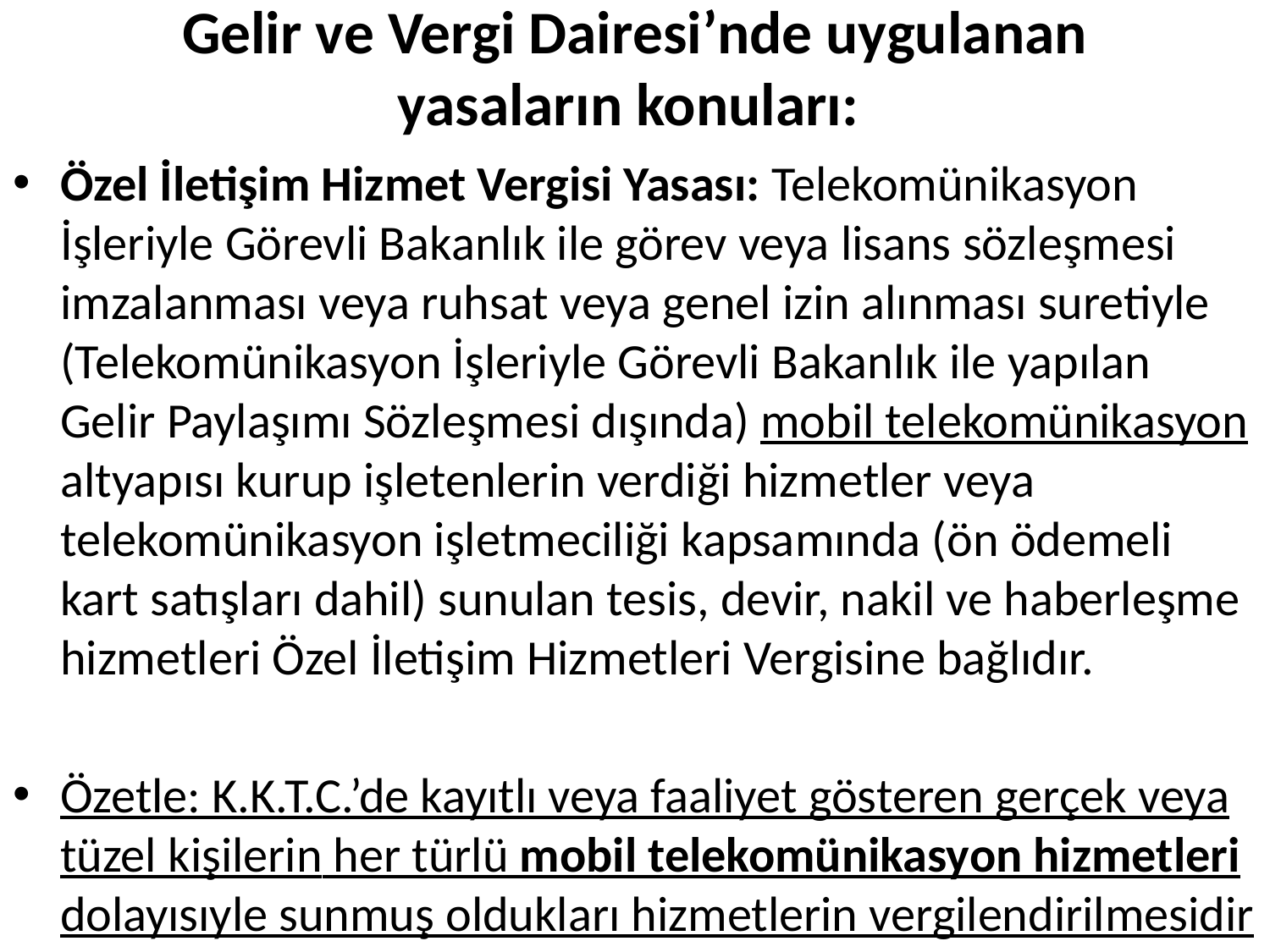

# Gelir ve Vergi Dairesi’nde uygulanan yasaların konuları:

Özel İletişim Hizmet Vergisi Yasası: Telekomünikasyon İşleriyle Görevli Bakanlık ile görev veya lisans sözleşmesi imzalanması veya ruhsat veya genel izin alınması suretiyle (Telekomünikasyon İşleriyle Görevli Bakanlık ile yapılan Gelir Paylaşımı Sözleşmesi dışında) mobil telekomünikasyon altyapısı kurup işletenlerin verdiği hizmetler veya telekomünikasyon işletmeciliği kapsamında (ön ödemeli kart satışları dahil) sunulan tesis, devir, nakil ve haberleşme hizmetleri Özel İletişim Hizmetleri Vergisine bağlıdır.

Özetle: K.K.T.C.’de kayıtlı veya faaliyet gösteren gerçek veya tüzel kişilerin her türlü mobil telekomünikasyon hizmetleri dolayısıyle sunmuş oldukları hizmetlerin vergilendirilmesidir